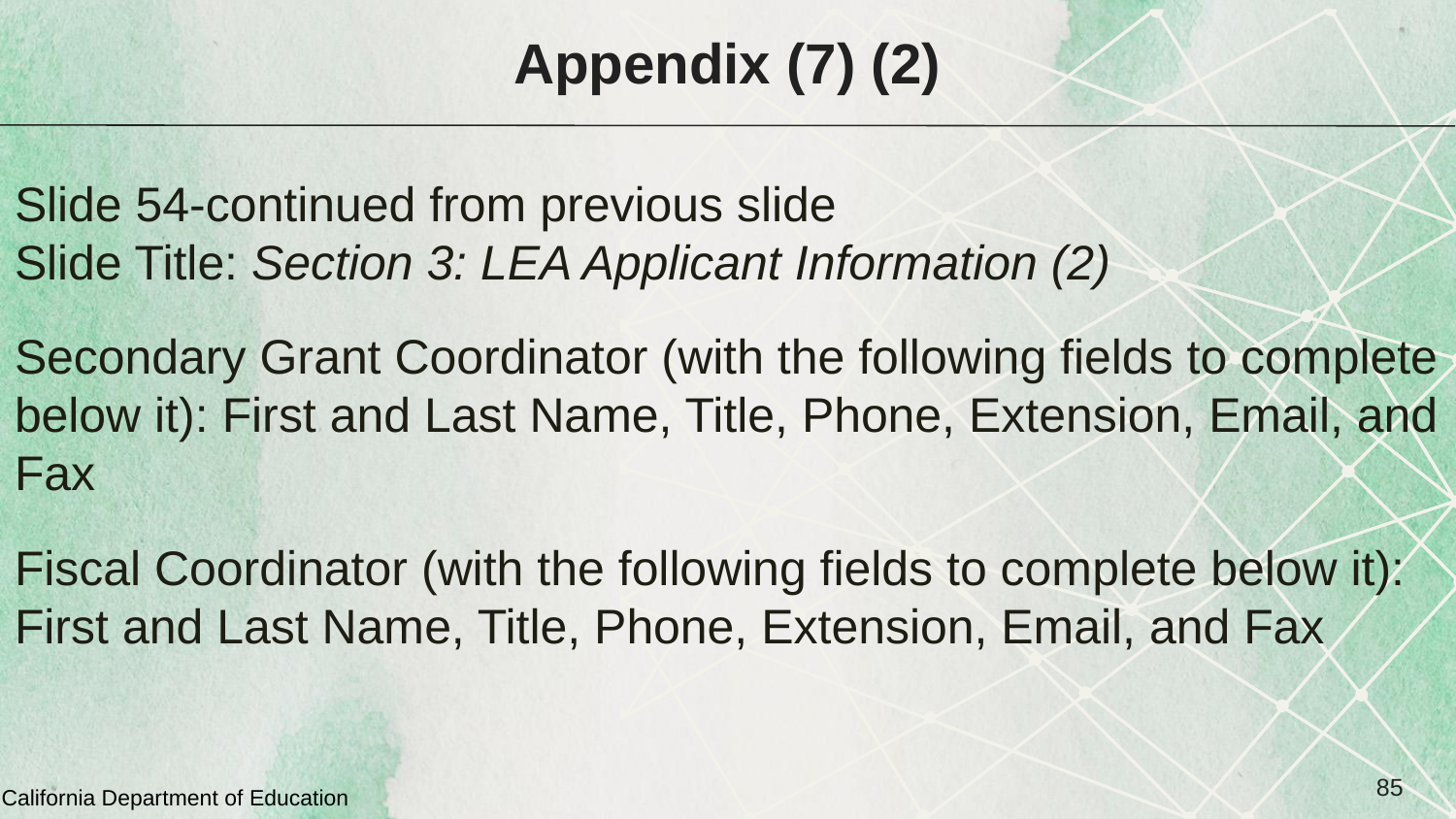

# Appendix (7) (2)
Slide 54-continued from previous slide
Slide Title: Section 3: LEA Applicant Information (2)
Secondary Grant Coordinator (with the following fields to complete below it): First and Last Name, Title, Phone, Extension, Email, and Fax
Fiscal Coordinator (with the following fields to complete below it):  First and Last Name, Title, Phone, Extension, Email, and Fax
85